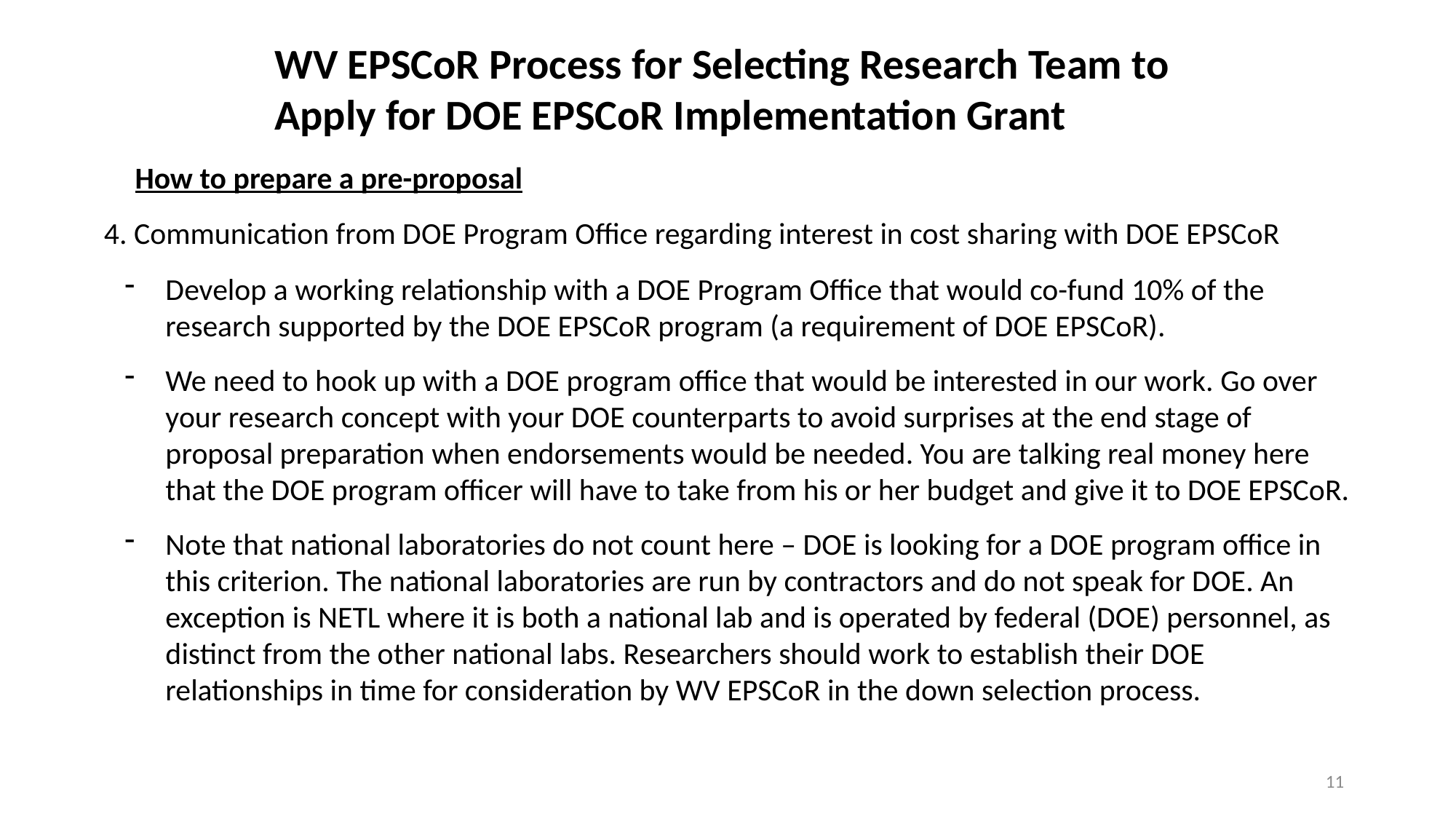

WV EPSCoR Process for Selecting Research Team to Apply for DOE EPSCoR Implementation Grant
How to prepare a pre-proposal
4. Communication from DOE Program Office regarding interest in cost sharing with DOE EPSCoR
Develop a working relationship with a DOE Program Office that would co-fund 10% of the research supported by the DOE EPSCoR program (a requirement of DOE EPSCoR).
We need to hook up with a DOE program office that would be interested in our work. Go over your research concept with your DOE counterparts to avoid surprises at the end stage of proposal preparation when endorsements would be needed. You are talking real money here that the DOE program officer will have to take from his or her budget and give it to DOE EPSCoR.
Note that national laboratories do not count here – DOE is looking for a DOE program office in this criterion. The national laboratories are run by contractors and do not speak for DOE. An exception is NETL where it is both a national lab and is operated by federal (DOE) personnel, as distinct from the other national labs. Researchers should work to establish their DOE relationships in time for consideration by WV EPSCoR in the down selection process.
11